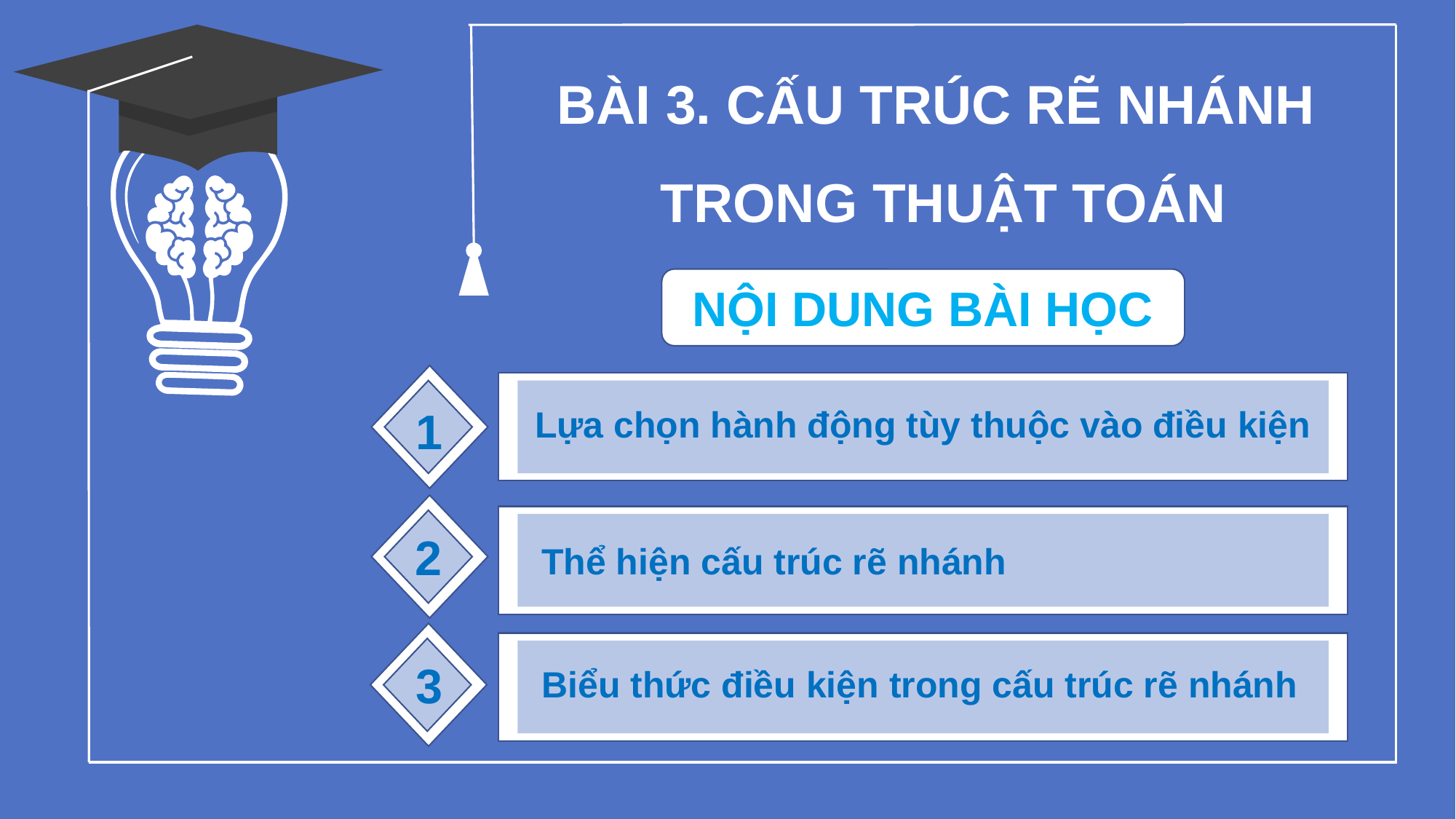

BÀI 3. CẤU TRÚC RẼ NHÁNH
TRONG THUẬT TOÁN

NỘI DUNG BÀI HỌC

Lựa chọn hành động tùy thuộc vào điều kiện
1

2
Thể hiện cấu trúc rẽ nhánh

3
Biểu thức điều kiện trong cấu trúc rẽ nhánh